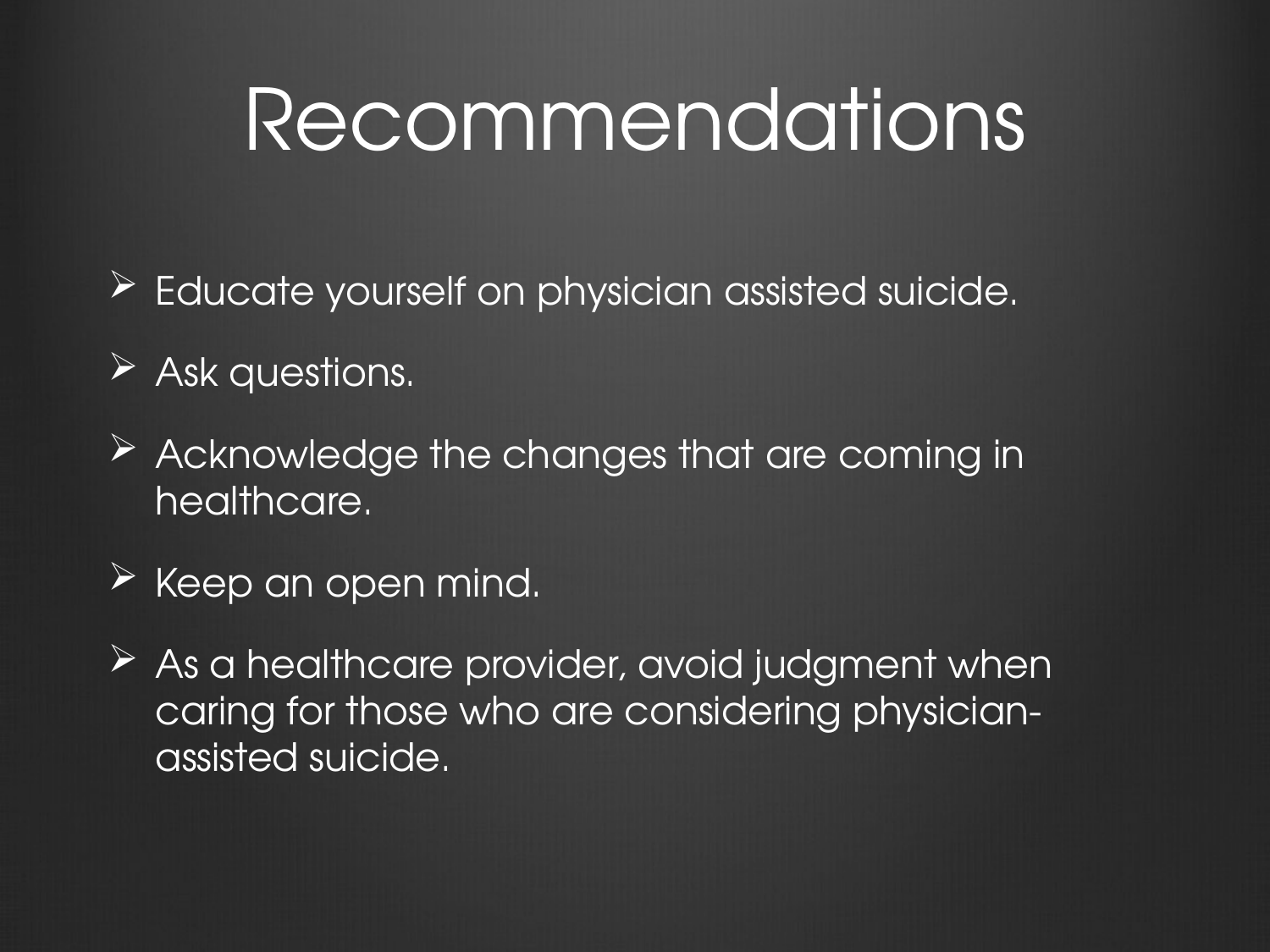

# Recommendations
Educate yourself on physician assisted suicide.
Ask questions.
Acknowledge the changes that are coming in healthcare.
Keep an open mind.
As a healthcare provider, avoid judgment when caring for those who are considering physician-assisted suicide.